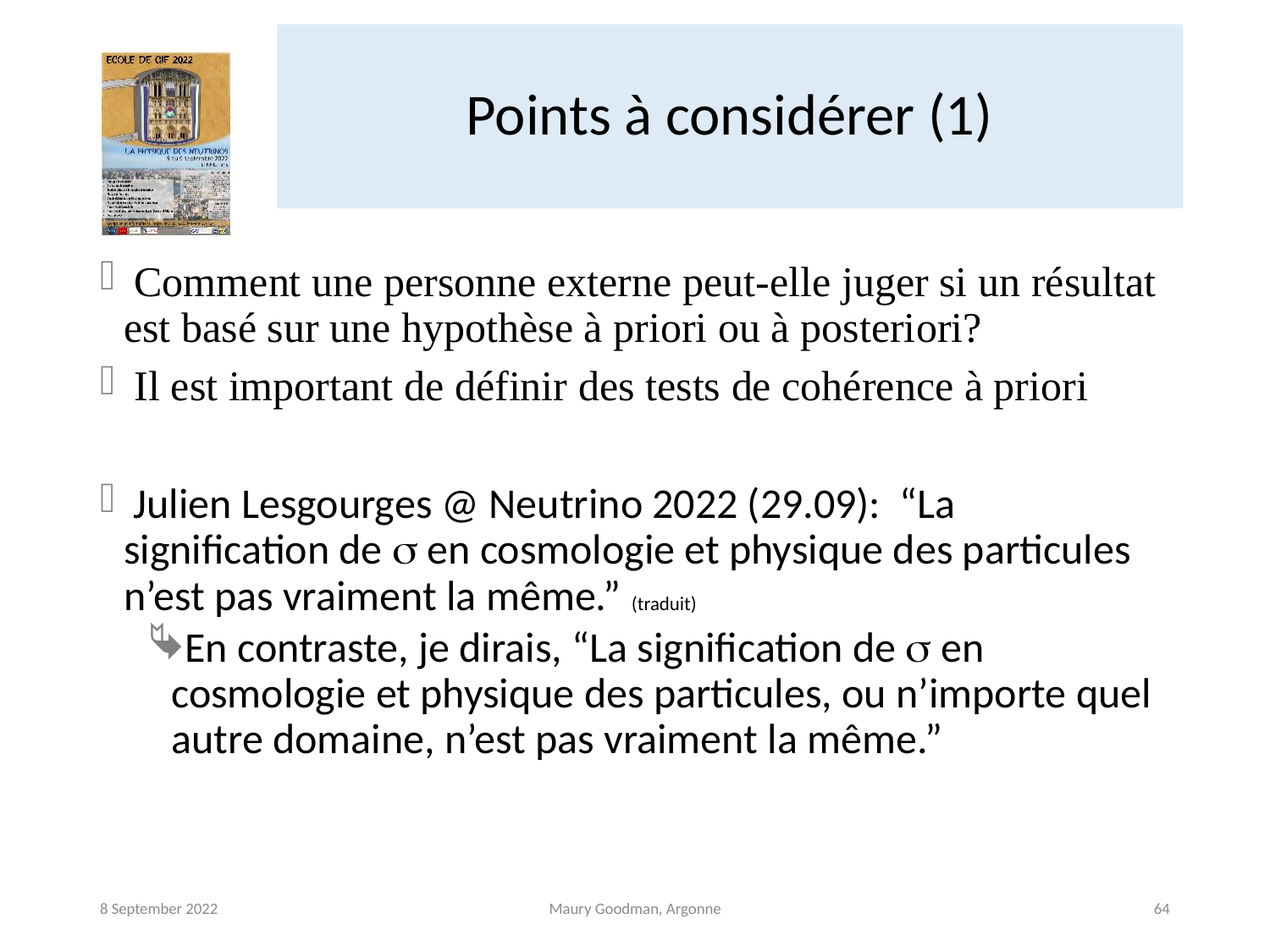

# Points à considérer (1)
 Comment une personne externe peut-elle juger si un résultat est basé sur une hypothèse à priori ou à posteriori?
 Il est important de définir des tests de cohérence à priori

 Julien Lesgourges @ Neutrino 2022 (29.09):  “La signification de σ en cosmologie et physique des particules n’est pas vraiment la même.” (traduit)
En contraste, je dirais, “La signification de σ en cosmologie et physique des particules, ou n’importe quel autre domaine, n’est pas vraiment la même.”

8 September 2022
Maury Goodman, Argonne
64